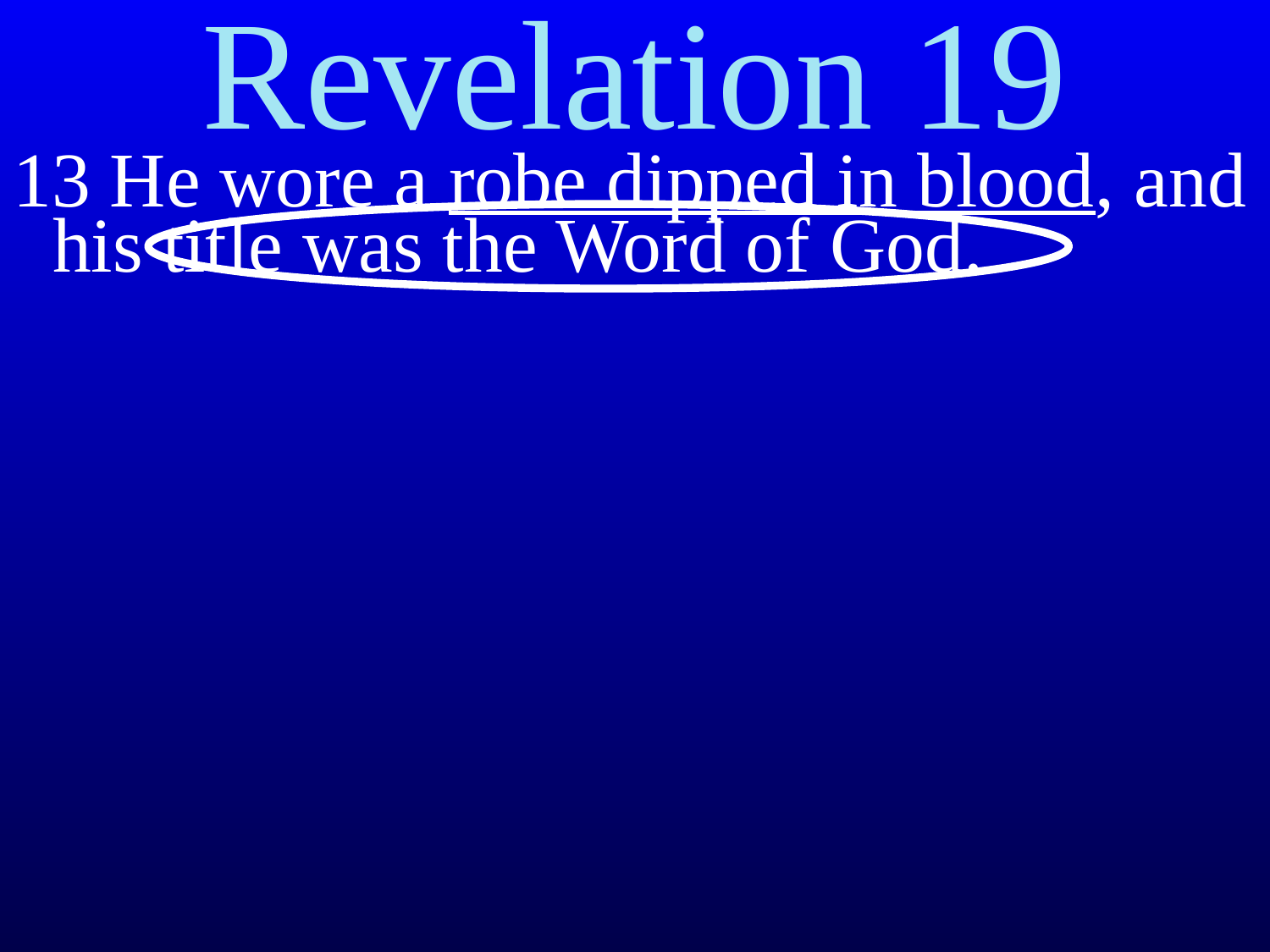

# Revelation 19

13 He wore a robe dipped in blood, and his title was the Word of God.